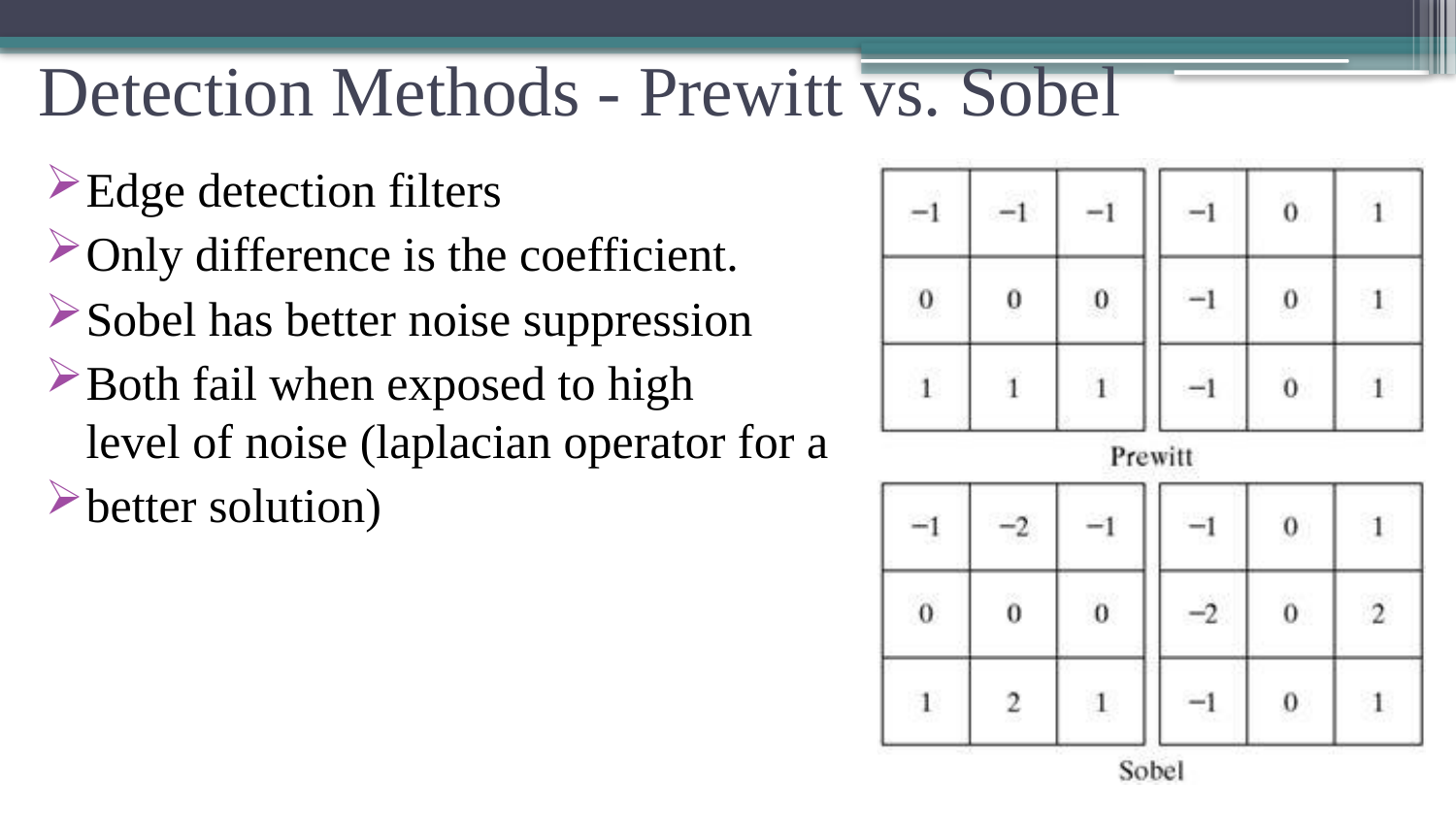

# Detection Methods - Prewitt vs. Sobel
Edge detection filters
Only difference is the coefficient.
Sobel has better noise suppression
Both fail when exposed to high
level of noise (laplacian operator for a
better solution)